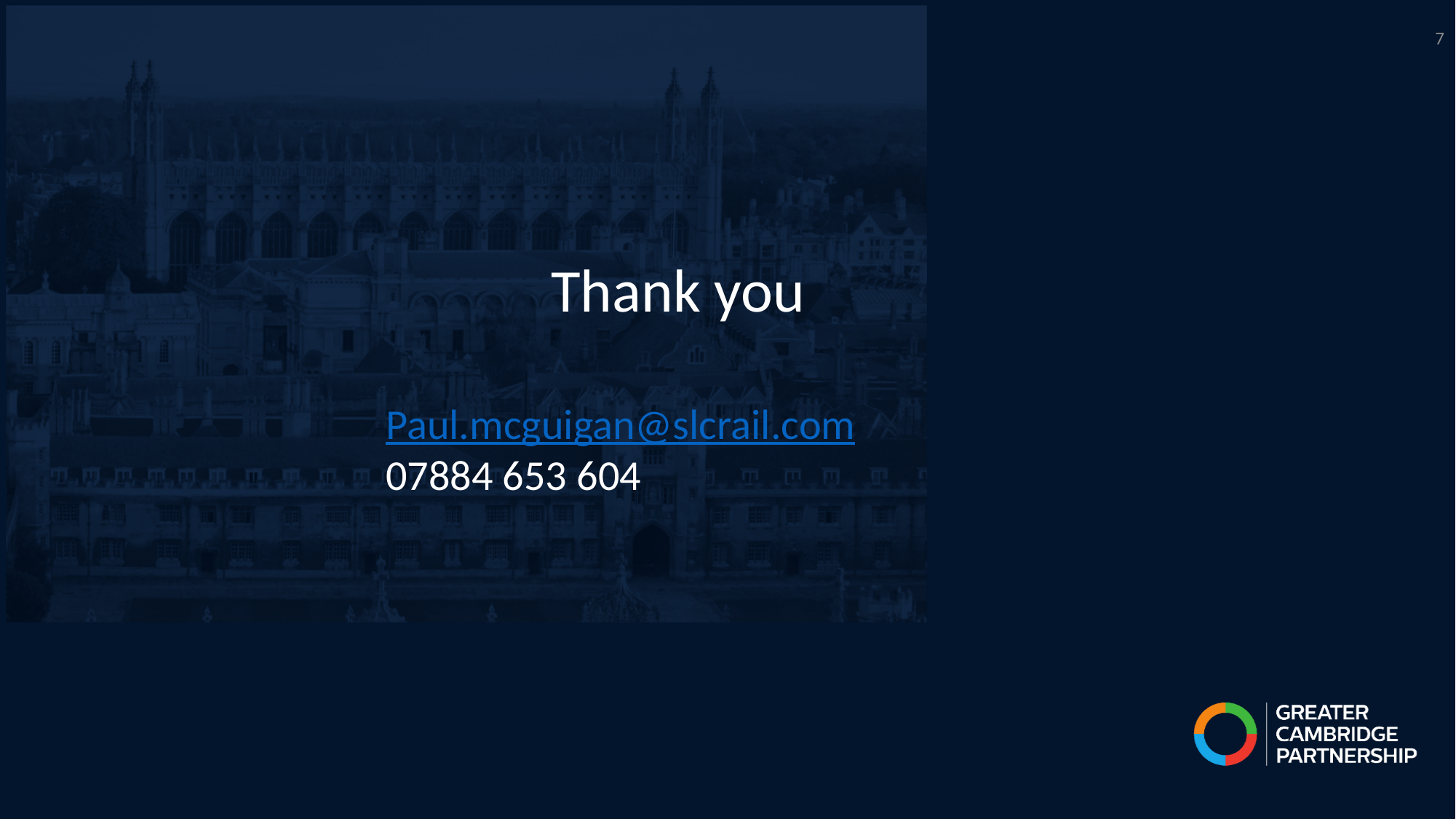

7
Thank you

Paul.mcguigan@slcrail.com
07884 653 604